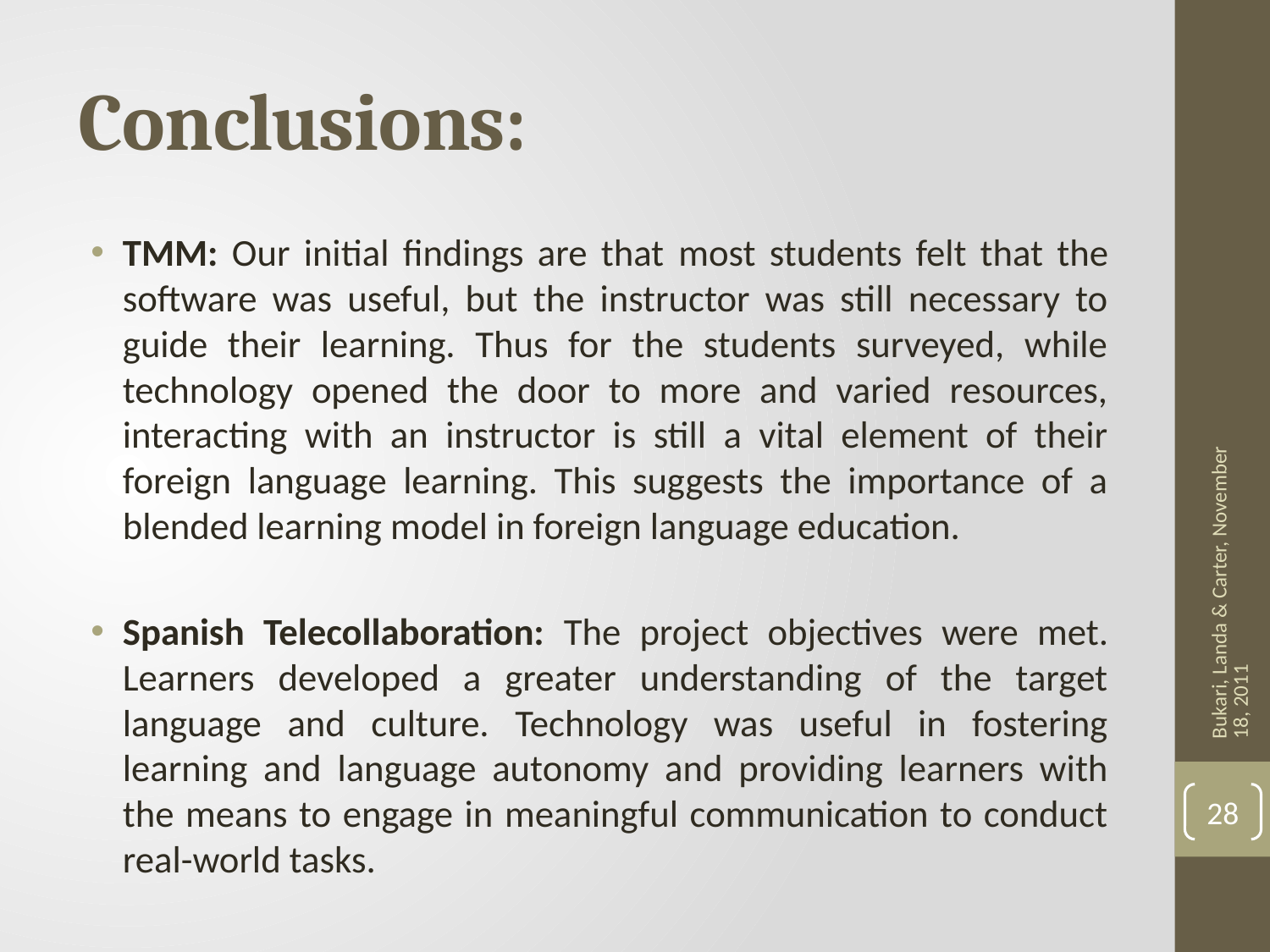

# Conclusions:
TMM: Our initial findings are that most students felt that the software was useful, but the instructor was still necessary to guide their learning. Thus for the students surveyed, while technology opened the door to more and varied resources, interacting with an instructor is still a vital element of their foreign language learning. This suggests the importance of a blended learning model in foreign language education.

Spanish Telecollaboration: The project objectives were met. Learners developed a greater understanding of the target language and culture. Technology was useful in fostering learning and language autonomy and providing learners with the means to engage in meaningful communication to conduct real-world tasks.

Bukari, Landa & Carter, November 18, 2011
28